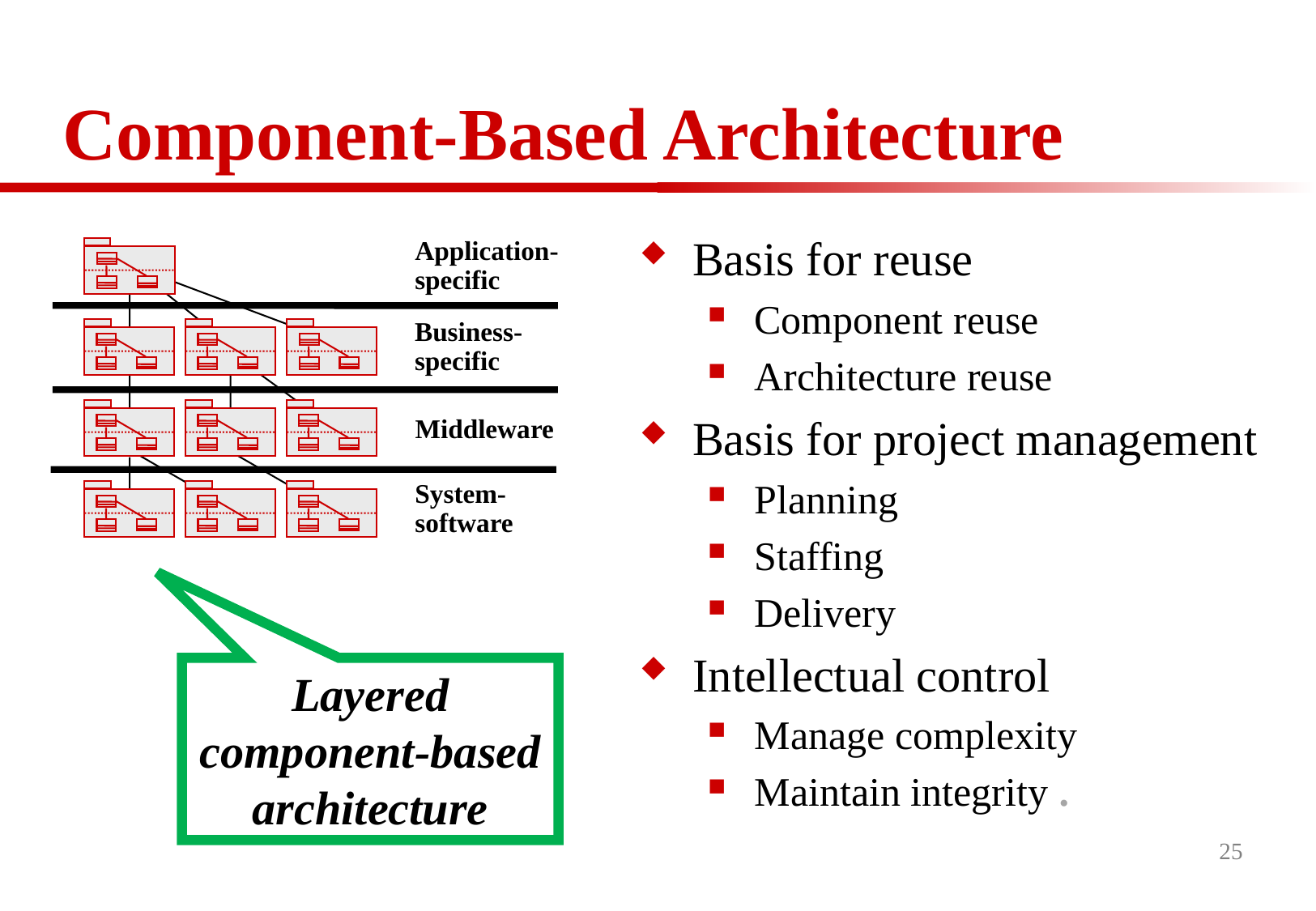

# Component-Based Architecture

Application-
specific

Business-
specific

Middleware

System-
software

Basis for reuse
Component reuse
Architecture reuse
Basis for project management
Planning
Staffing
Delivery
Intellectual control
Manage complexity
Maintain integrity .
Layered
component-based architecture
25